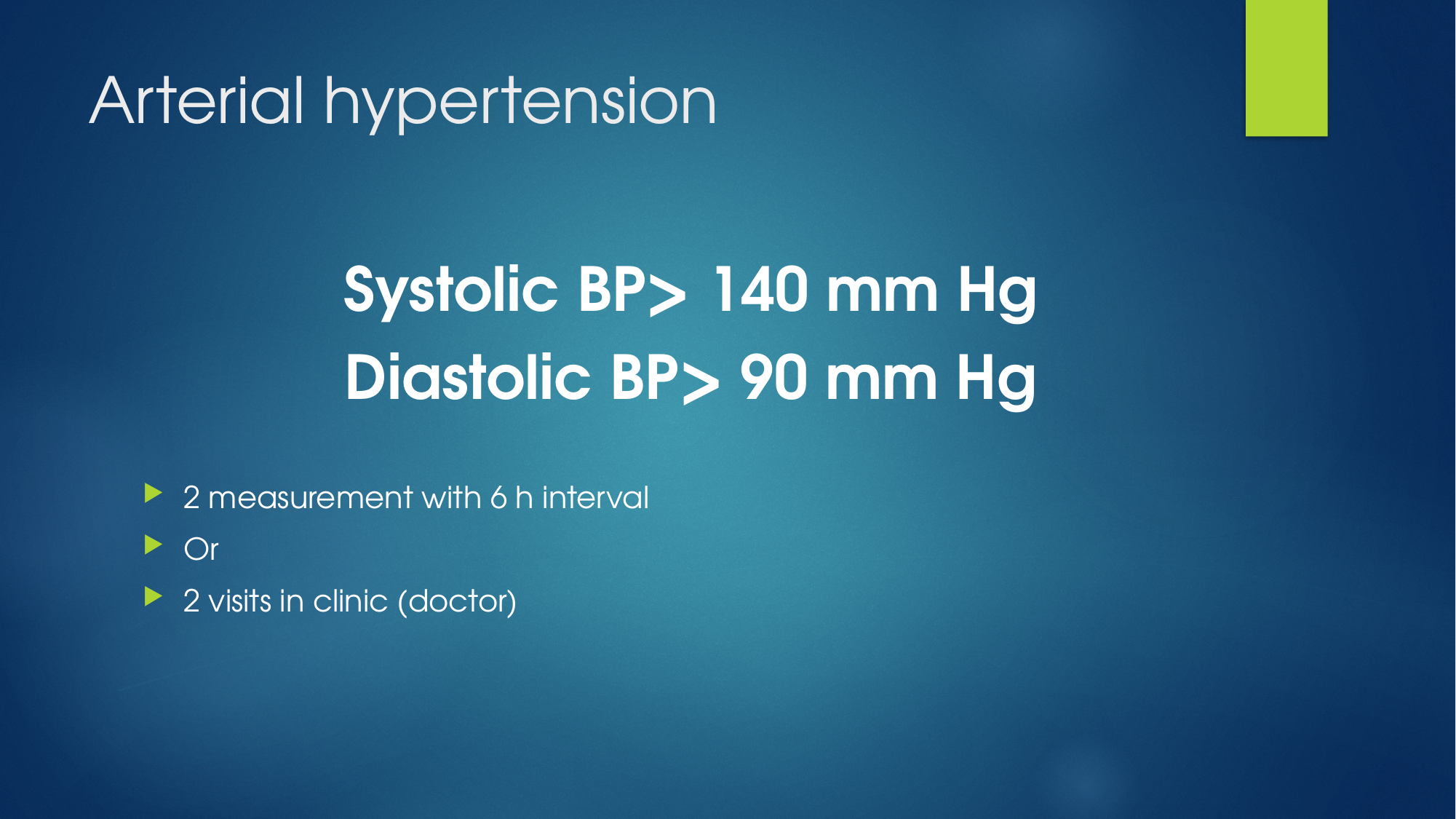

# Arterial hypertension
   Systolic BP> 140 mm Hg
   Diastolic BP> 90 mm Hg

2 measurement with 6 h interval
Or
2 visits in clinic (doctor)